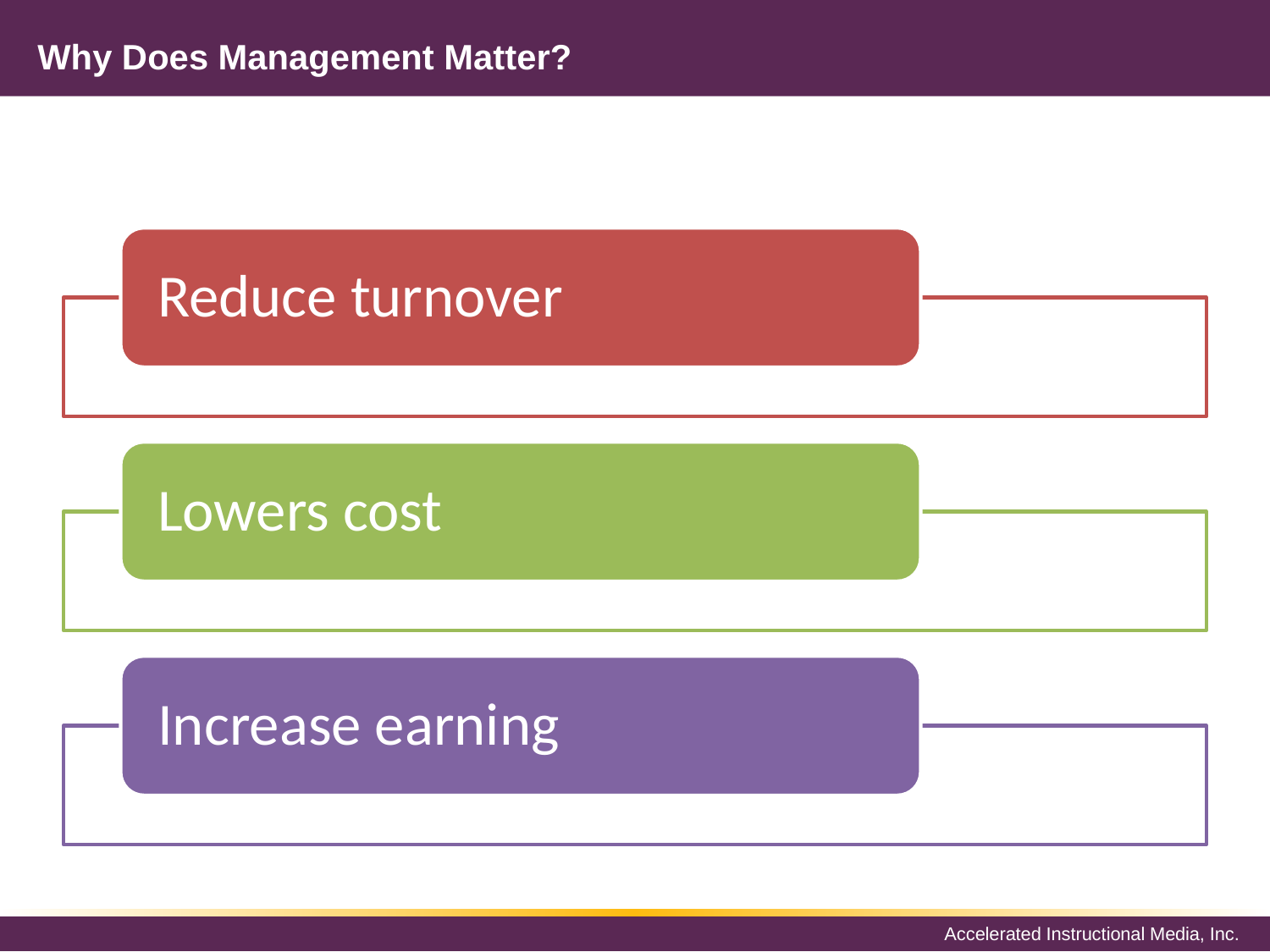

# Why Does Management Matter?

Reduce turnover

Lowers cost

Increase earning